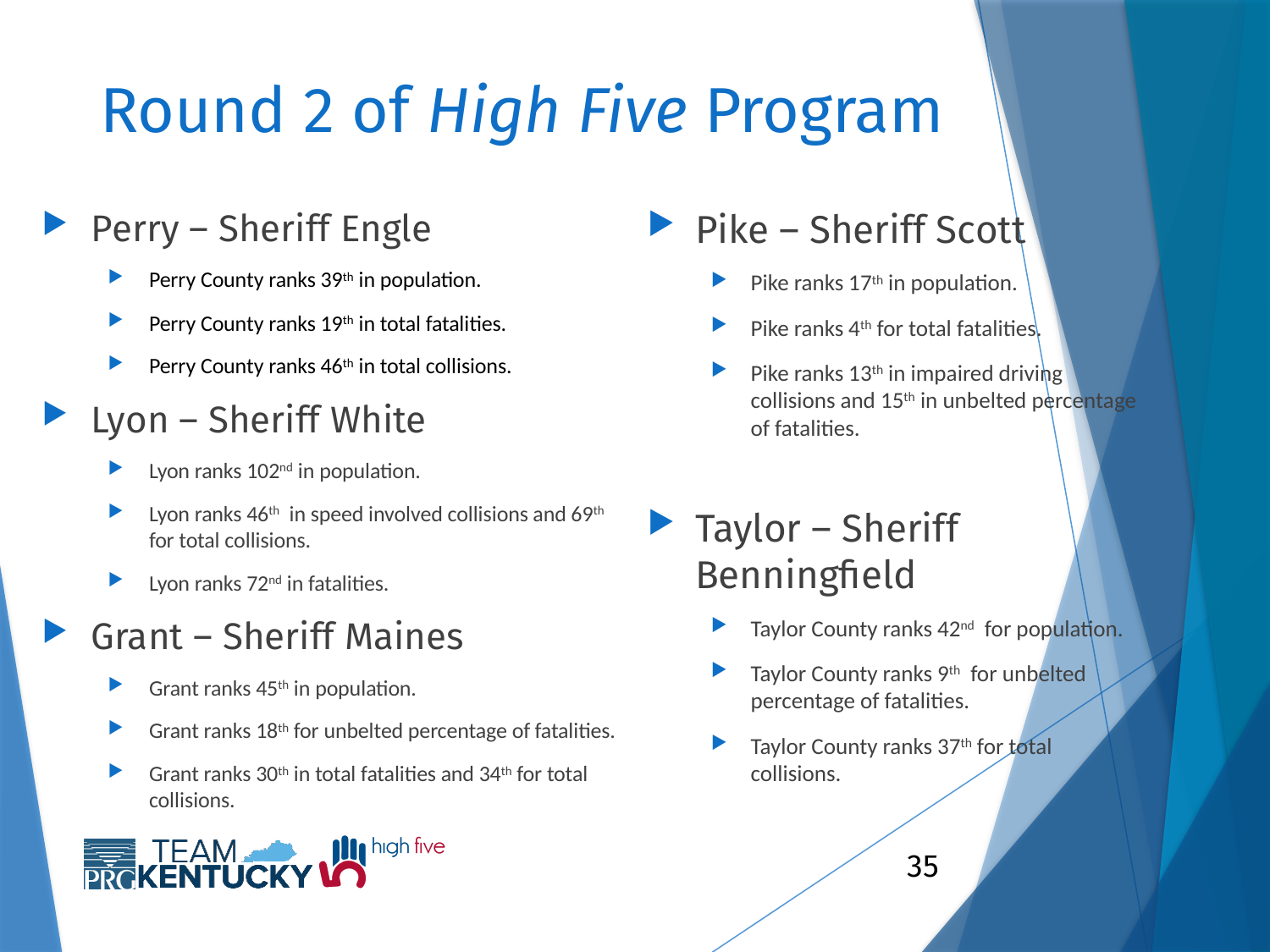

# Round 2 of High Five Program
Perry – Sheriff Engle
Perry County ranks 39th in population.
Perry County ranks 19th in total fatalities.
Perry County ranks 46th in total collisions.
Lyon – Sheriff White
Lyon ranks 102nd in population.
Lyon ranks 46th  in speed involved collisions and 69th for total collisions.
Lyon ranks 72nd in fatalities.
Grant – Sheriff Maines
Grant ranks 45th in population.
Grant ranks 18th for unbelted percentage of fatalities.
Grant ranks 30th in total fatalities and 34th for total collisions.

Pike – Sheriff Scott
Pike ranks 17th in population.
Pike ranks 4th for total fatalities.
Pike ranks 13th in impaired driving collisions and 15th in unbelted percentage of fatalities.

Taylor – Sheriff Benningfield
Taylor County ranks 42nd  for population.
Taylor County ranks 9th  for unbelted percentage of fatalities.
Taylor County ranks 37th for total collisions.

35